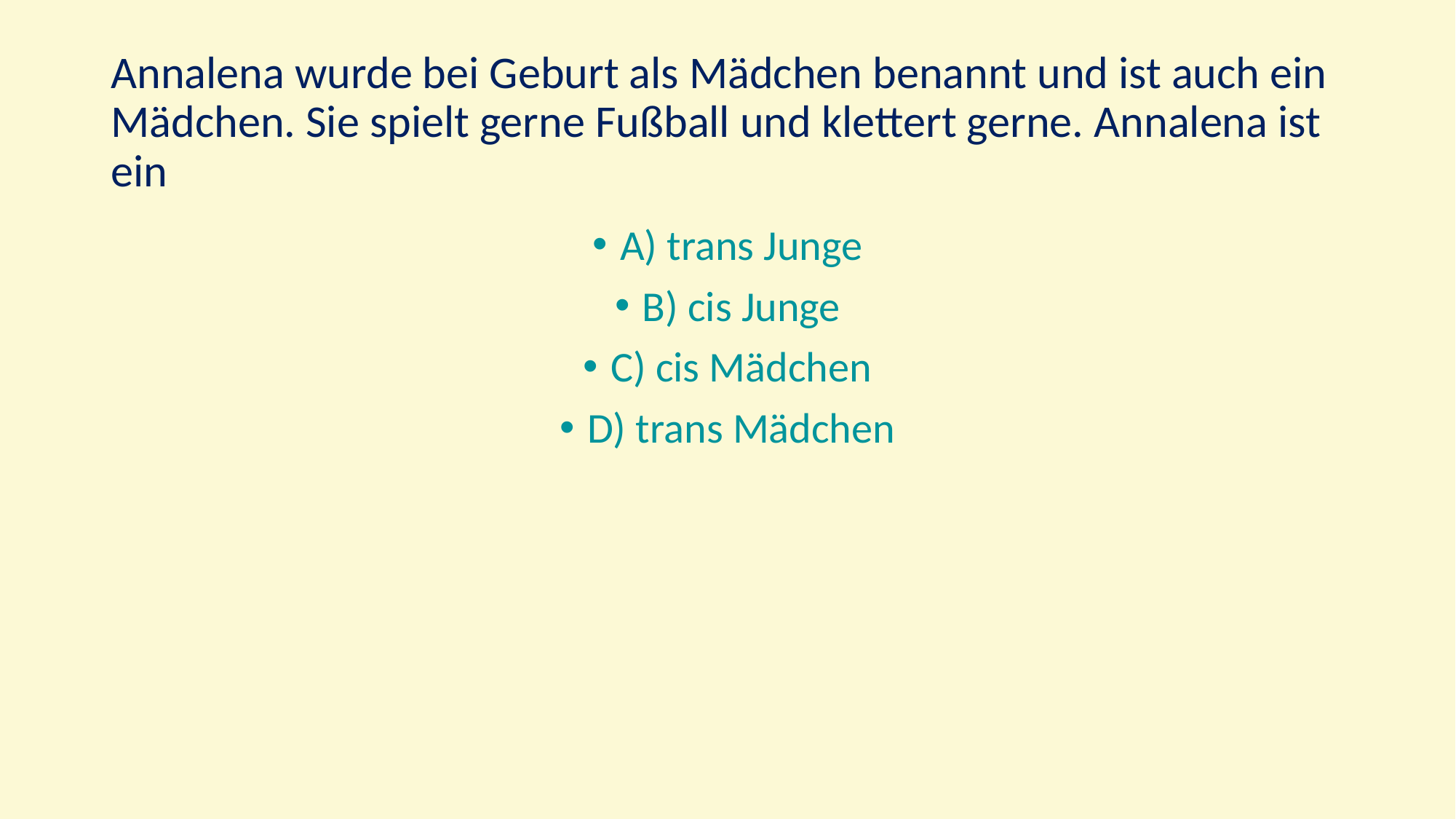

# Annalena wurde bei Geburt als Mädchen benannt und ist auch ein Mädchen. Sie spielt gerne Fußball und klettert gerne. Annalena ist ein
A) trans Junge
B) cis Junge
C) cis Mädchen
D) trans Mädchen